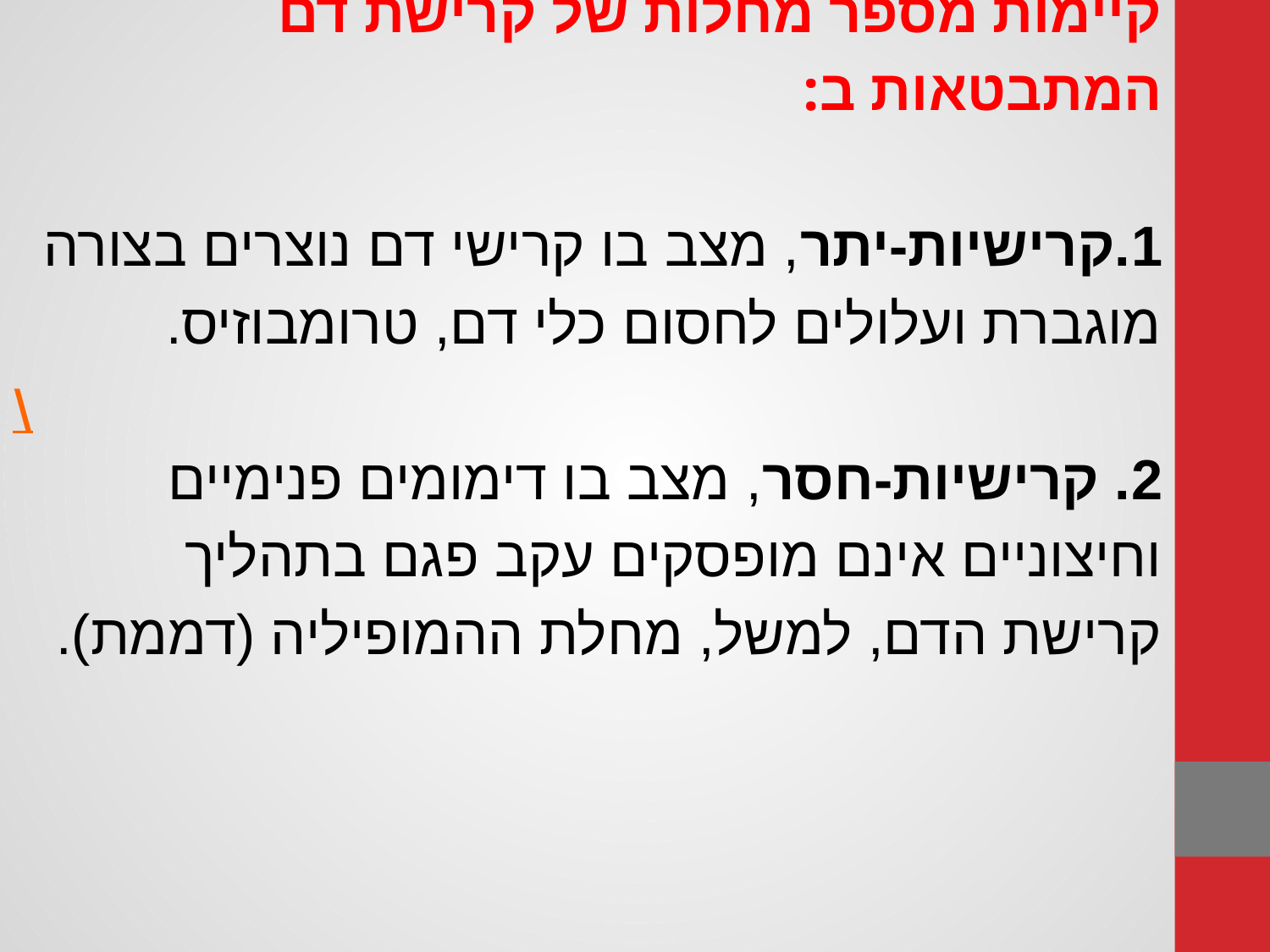

\

קיימות מספר מחלות של קרישת דם המתבטאות ב:

1.קרישיות-יתר, מצב בו קרישי דם נוצרים בצורה מוגברת ועלולים לחסום כלי דם, טרומבוזיס.

2. קרישיות-חסר, מצב בו דימומים פנימיים וחיצוניים אינם מופסקים עקב פגם בתהליך קרישת הדם, למשל, מחלת ההמופיליה (דממת).

#